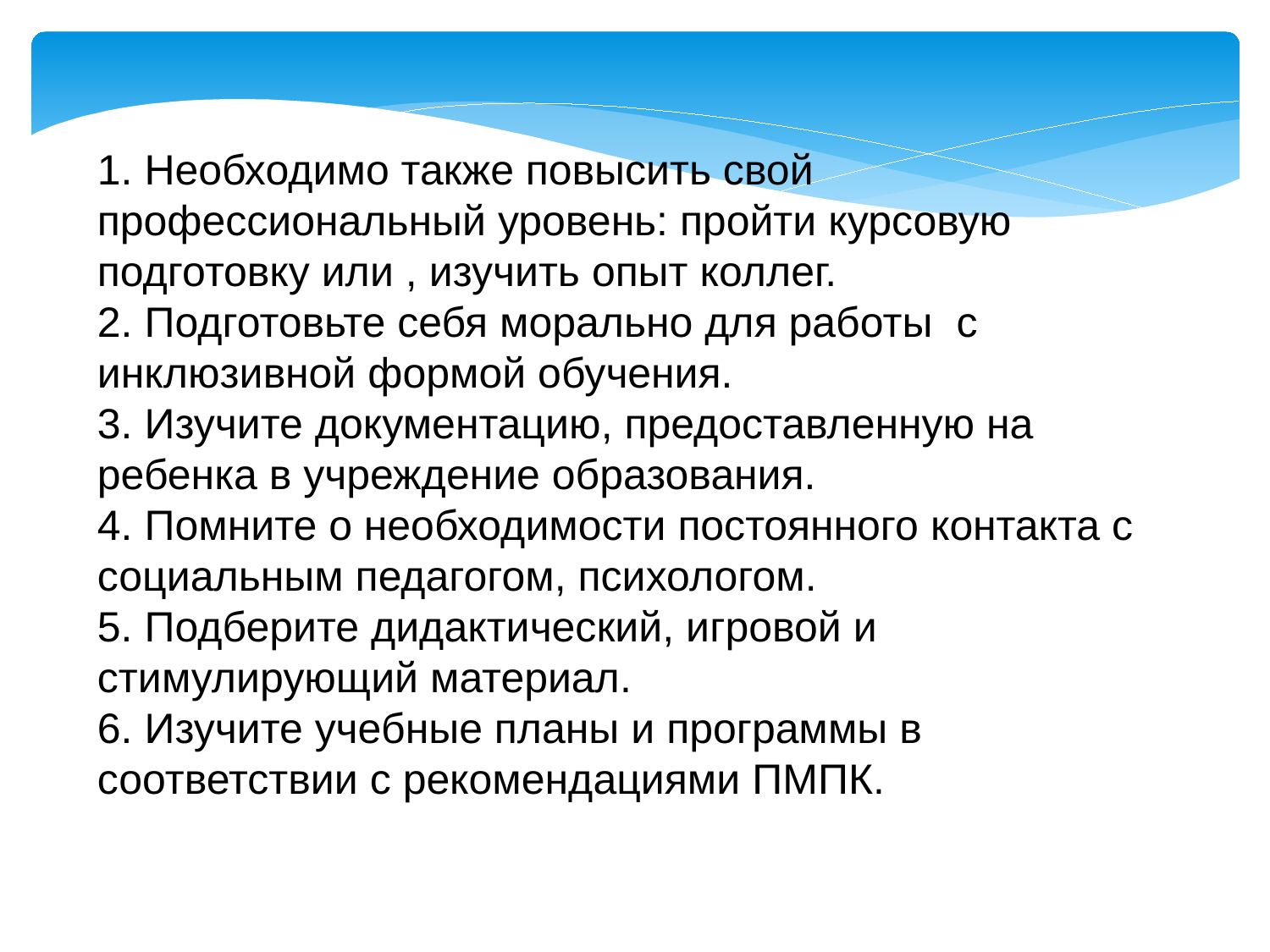

1. Необходимо также повысить свой профессиональный уровень: пройти курсовую подготовку или , изучить опыт коллег.
2. Подготовьте себя морально для работы  с инклюзивной формой обучения.
3. Изучите документацию, предоставленную на ребенка в учреждение образования.
4. Помните о необходимости постоянного контакта с  социальным педагогом, психологом.
5. Подберите дидактический, игровой и стимулирующий материал.
6. Изучите учебные планы и программы в соответствии с рекомендациями ПМПК.